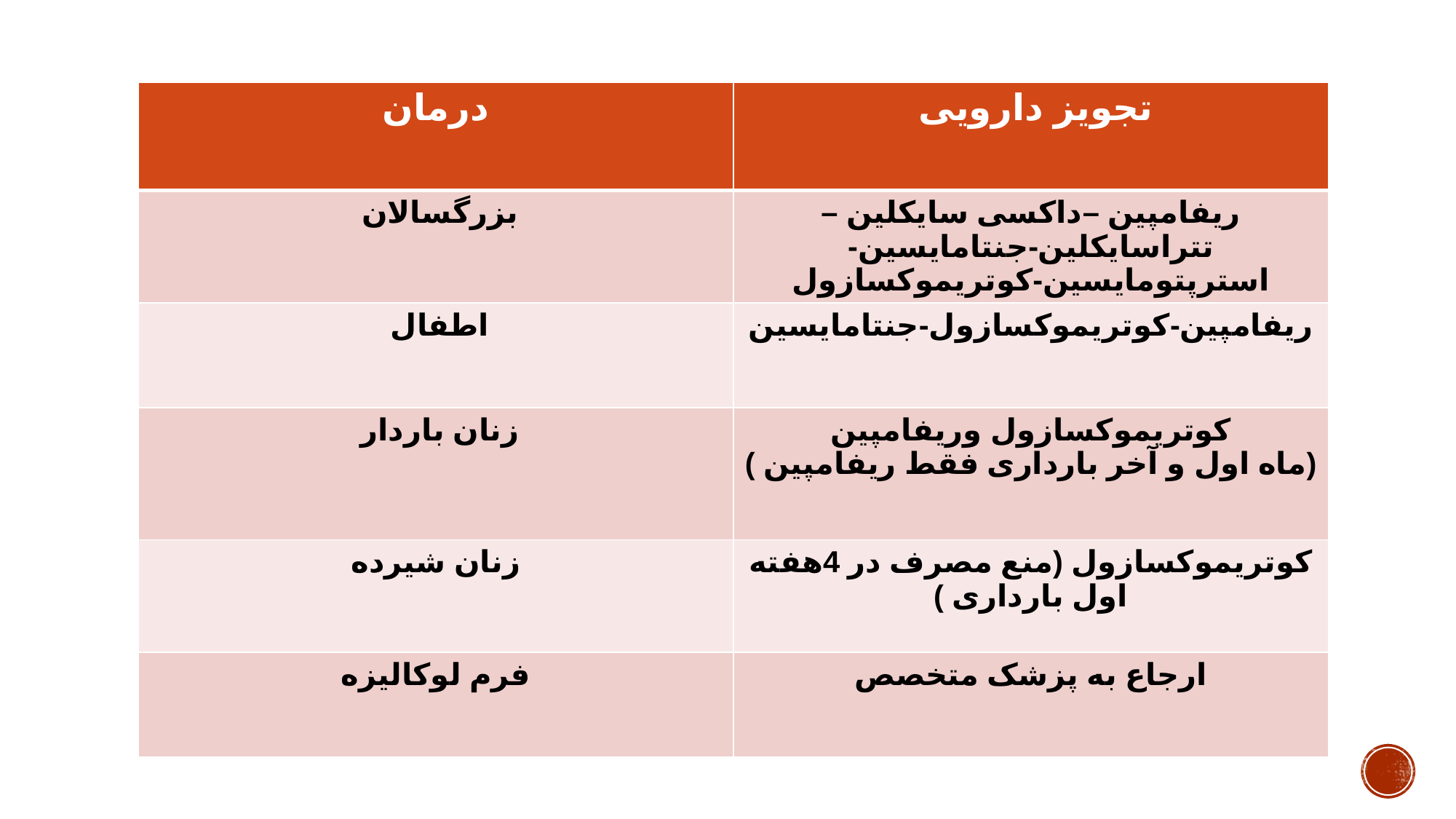

| درمان | تجویز دارویی |
| --- | --- |
| بزرگسالان | ریفامپین –داکسی سایکلین –تتراسایکلین-جنتامایسین-استرپتومایسین-کوتریموکسازول |
| اطفال | ریفامپین-کوتریموکسازول-جنتامایسین |
| زنان باردار | کوتریموکسازول وریفامپین (ماه اول و آخر بارداری فقط ریفامپین ) |
| زنان شیرده | کوتریموکسازول (منع مصرف در 4هفته اول بارداری ) |
| فرم لوکالیزه | ارجاع به پزشک متخصص |